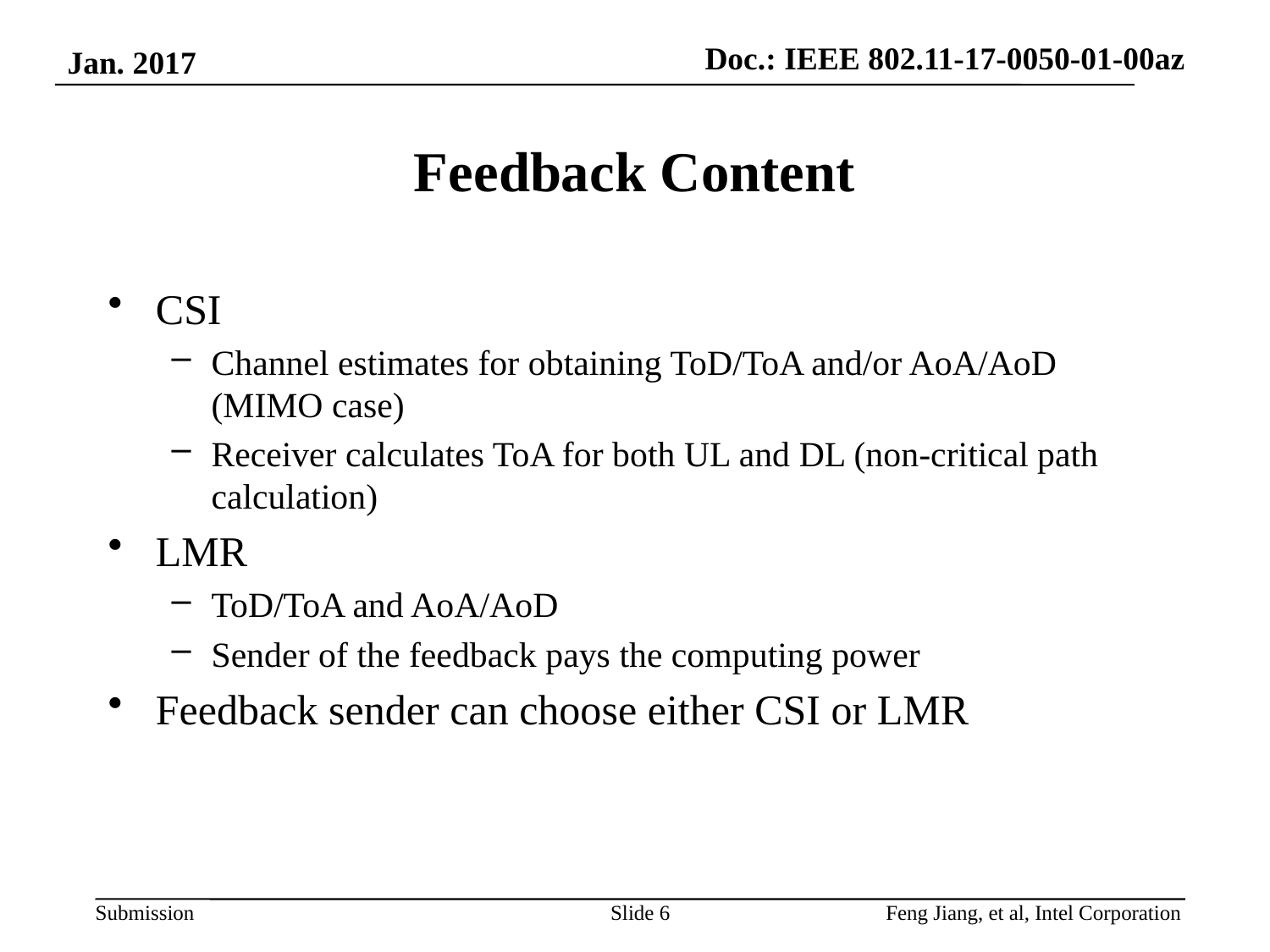

Jan. 2017
# Feedback Content
CSI
Channel estimates for obtaining ToD/ToA and/or AoA/AoD (MIMO case)
Receiver calculates ToA for both UL and DL (non-critical path calculation)
LMR
ToD/ToA and AoA/AoD
Sender of the feedback pays the computing power
Feedback sender can choose either CSI or LMR
Slide 6
Feng Jiang, et al, Intel Corporation